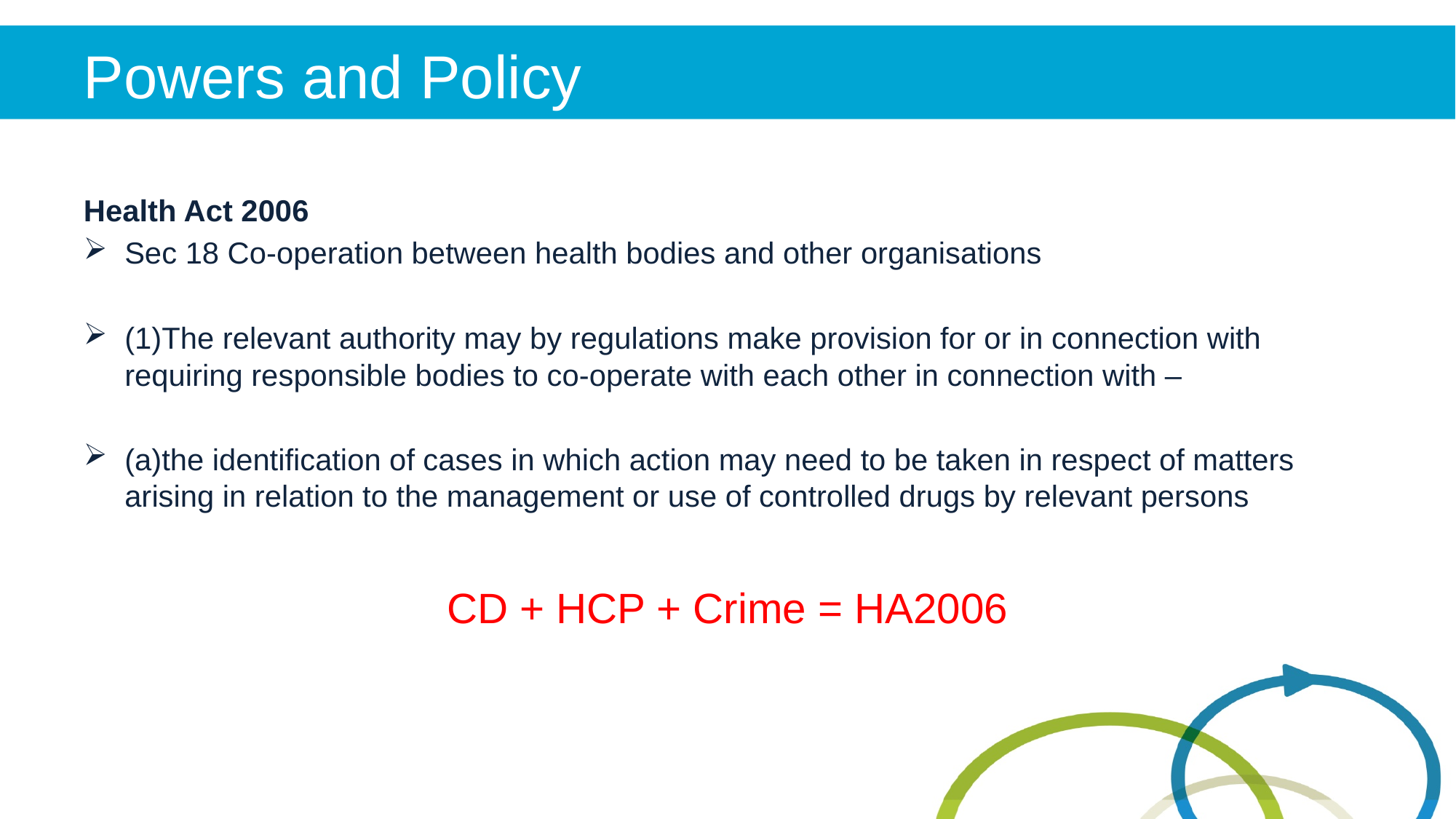

# Powers and Policy
Health Act 2006
Sec 18 Co-operation between health bodies and other organisations

(1)The relevant authority may by regulations make provision for or in connection with requiring responsible bodies to co-operate with each other in connection with –

(a)the identification of cases in which action may need to be taken in respect of matters arising in relation to the management or use of controlled drugs by relevant persons

CD + HCP + Crime = HA2006